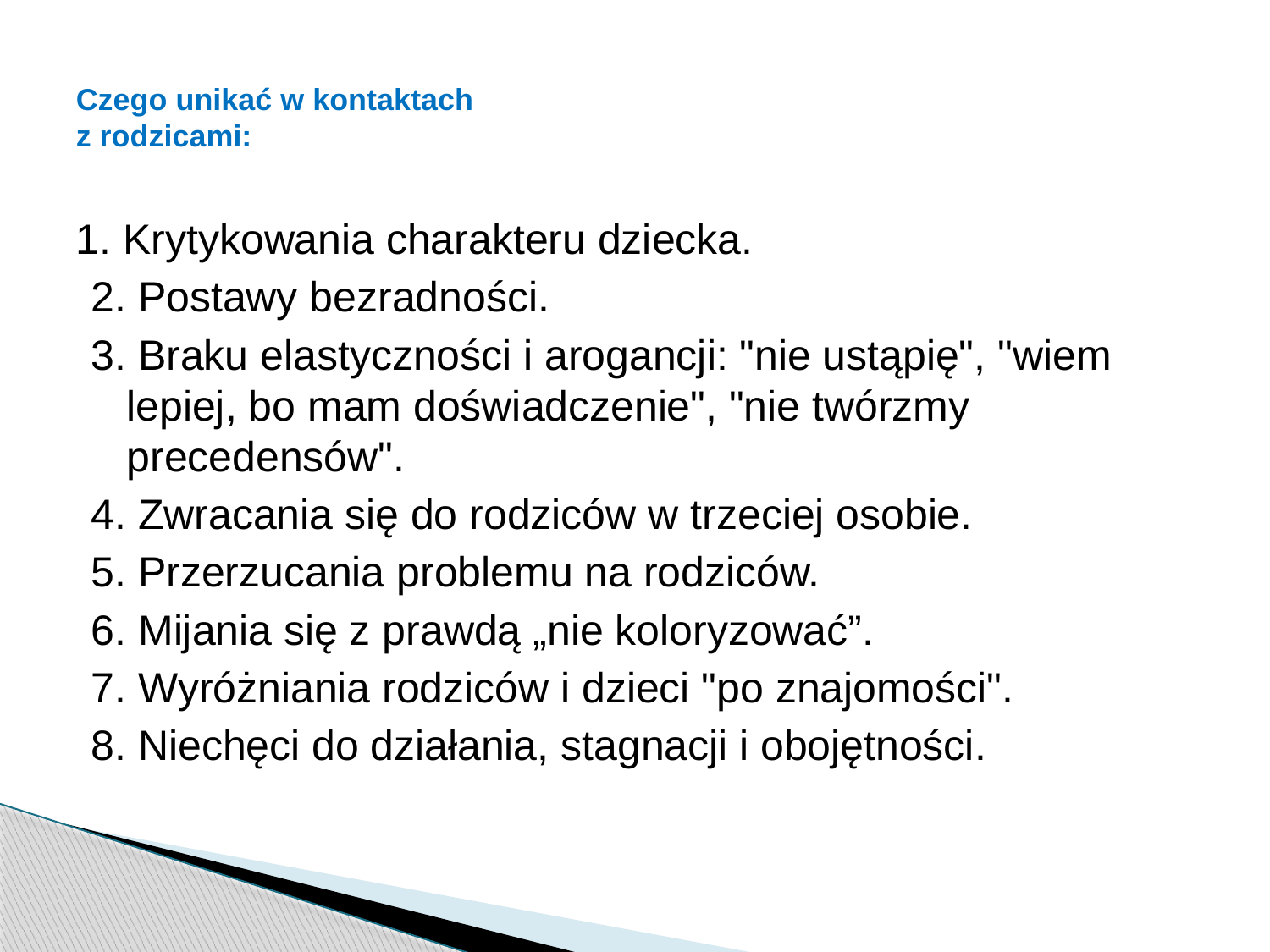

# Czego unikać w kontaktach z rodzicami:
1. Krytykowania charakteru dziecka.
2. Postawy bezradności.
3. Braku elastyczności i arogancji: "nie ustąpię", "wiem lepiej, bo mam doświadczenie", "nie twórzmy precedensów".
4. Zwracania się do rodziców w trzeciej osobie.
5. Przerzucania problemu na rodziców.
6. Mijania się z prawdą „nie koloryzować”.
7. Wyróżniania rodziców i dzieci "po znajomości".
8. Niechęci do działania, stagnacji i obojętności.